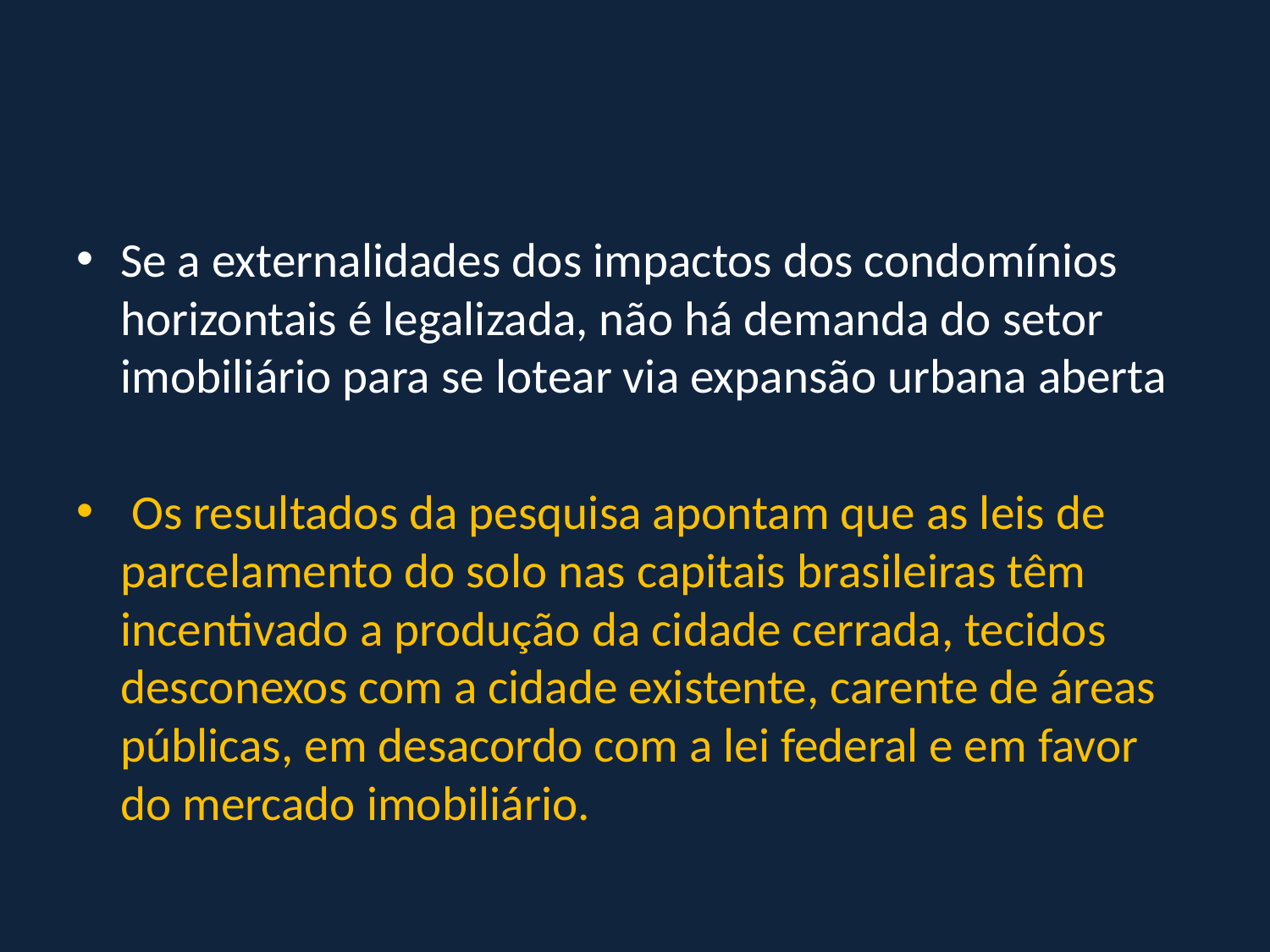

#
Se a externalidades dos impactos dos condomínios horizontais é legalizada, não há demanda do setor imobiliário para se lotear via expansão urbana aberta

 Os resultados da pesquisa apontam que as leis de parcelamento do solo nas capitais brasileiras têm incentivado a produção da cidade cerrada, tecidos desconexos com a cidade existente, carente de áreas públicas, em desacordo com a lei federal e em favor do mercado imobiliário.